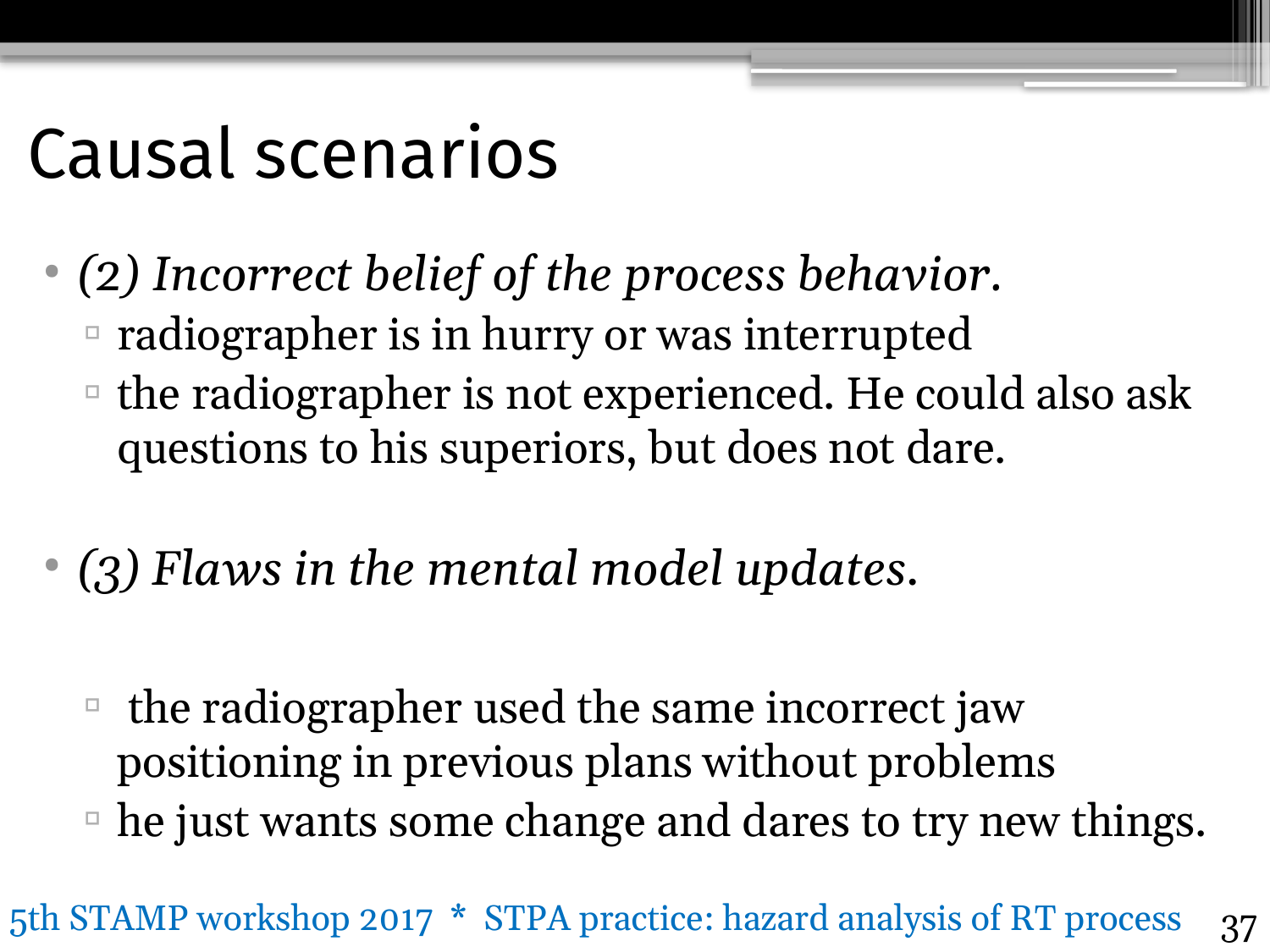

# Causal scenarios
(2) Incorrect belief of the process behavior.
radiographer is in hurry or was interrupted
the radiographer is not experienced. He could also ask questions to his superiors, but does not dare.

(3) Flaws in the mental model updates.

 the radiographer used the same incorrect jaw positioning in previous plans without problems
he just wants some change and dares to try new things.

5th STAMP workshop 2017  *  STPA practice: hazard analysis of RT process
37